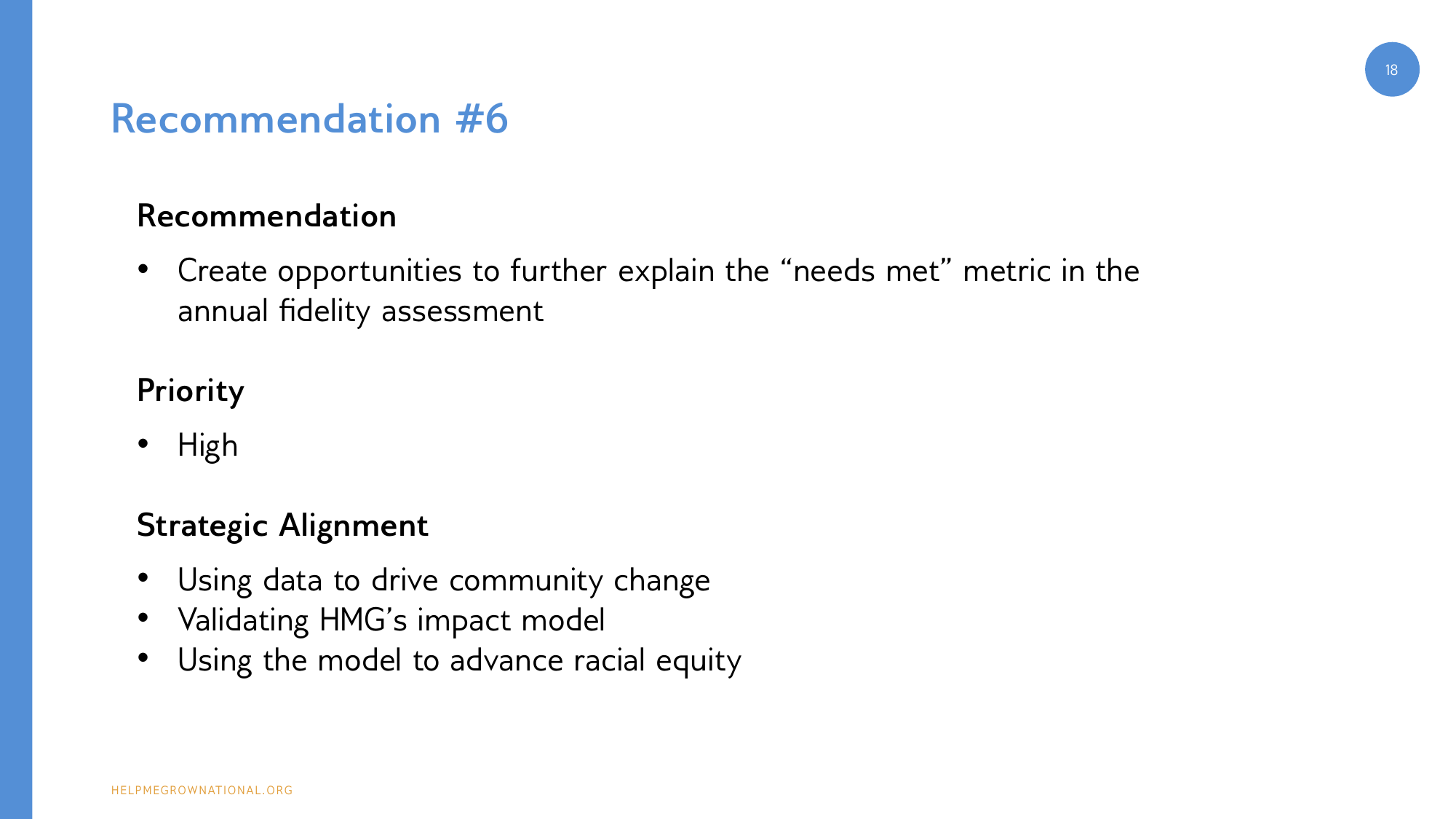

18
# Recommendation #6
Recommendation

Create opportunities to further explain the “needs met” metric in the annual fidelity assessment

Priority

High

Strategic Alignment

Using data to drive community change
Validating HMG’s impact model
Using the model to advance racial equity